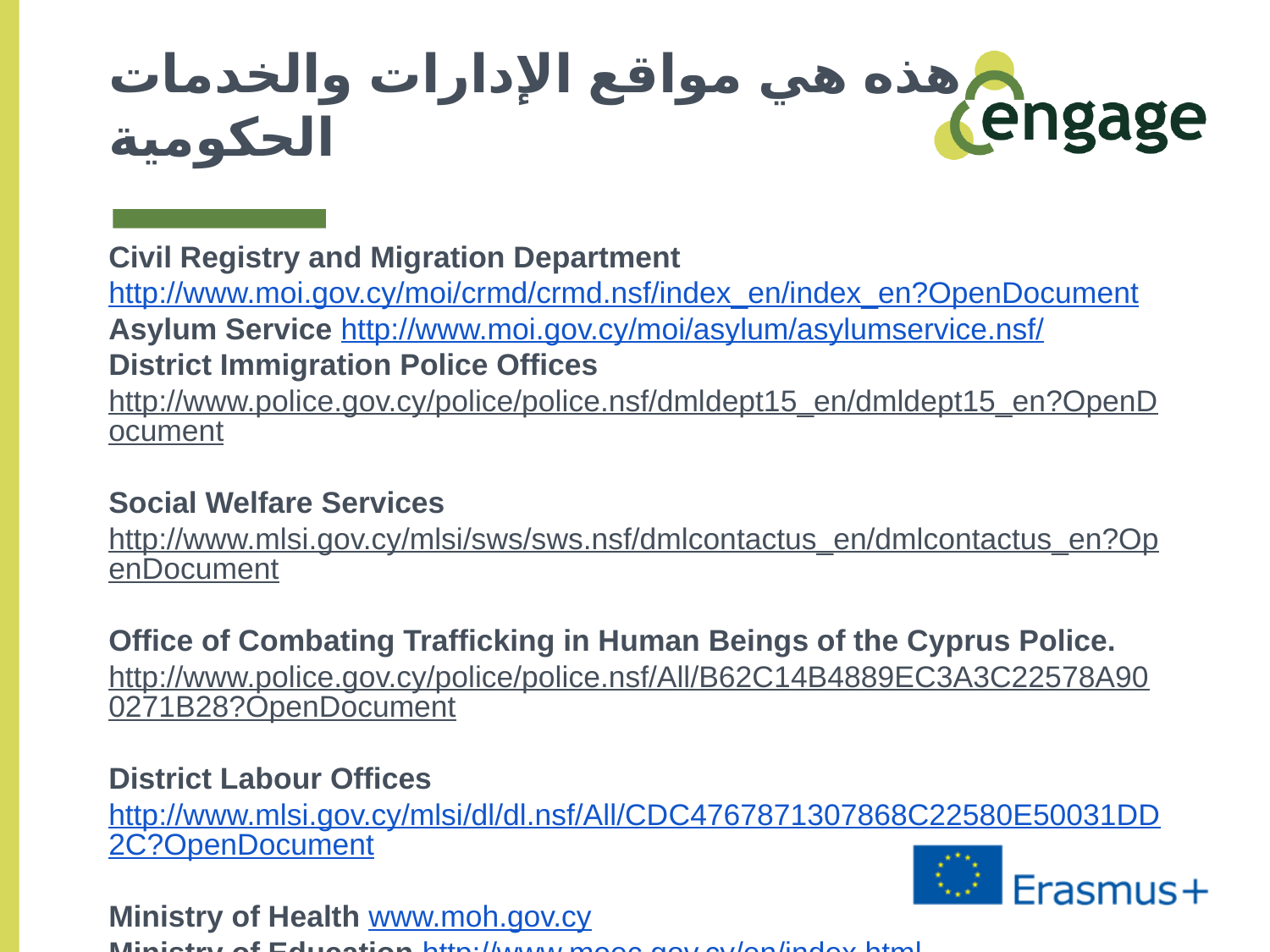

# هذه هي مواقع الإدارات والخدمات الحكومية
Civil Registry and Migration Department
http://www.moi.gov.cy/moi/crmd/crmd.nsf/index_en/index_en?OpenDocument
Asylum Service http://www.moi.gov.cy/moi/asylum/asylumservice.nsf/
District Immigration Police Offices
http://www.police.gov.cy/police/police.nsf/dmldept15_en/dmldept15_en?OpenDocument
Social Welfare Services
http://www.mlsi.gov.cy/mlsi/sws/sws.nsf/dmlcontactus_en/dmlcontactus_en?OpenDocument
Office of Combating Trafficking in Human Beings of the Cyprus Police.
http://www.police.gov.cy/police/police.nsf/All/B62C14B4889EC3A3C22578A900271B28?OpenDocument
District Labour Offices http://www.mlsi.gov.cy/mlsi/dl/dl.nsf/All/CDC4767871307868C22580E50031DD2C?OpenDocument
Ministry of Health www.moh.gov.cy
Ministry of Education http://www.moec.gov.cy/en/index.html